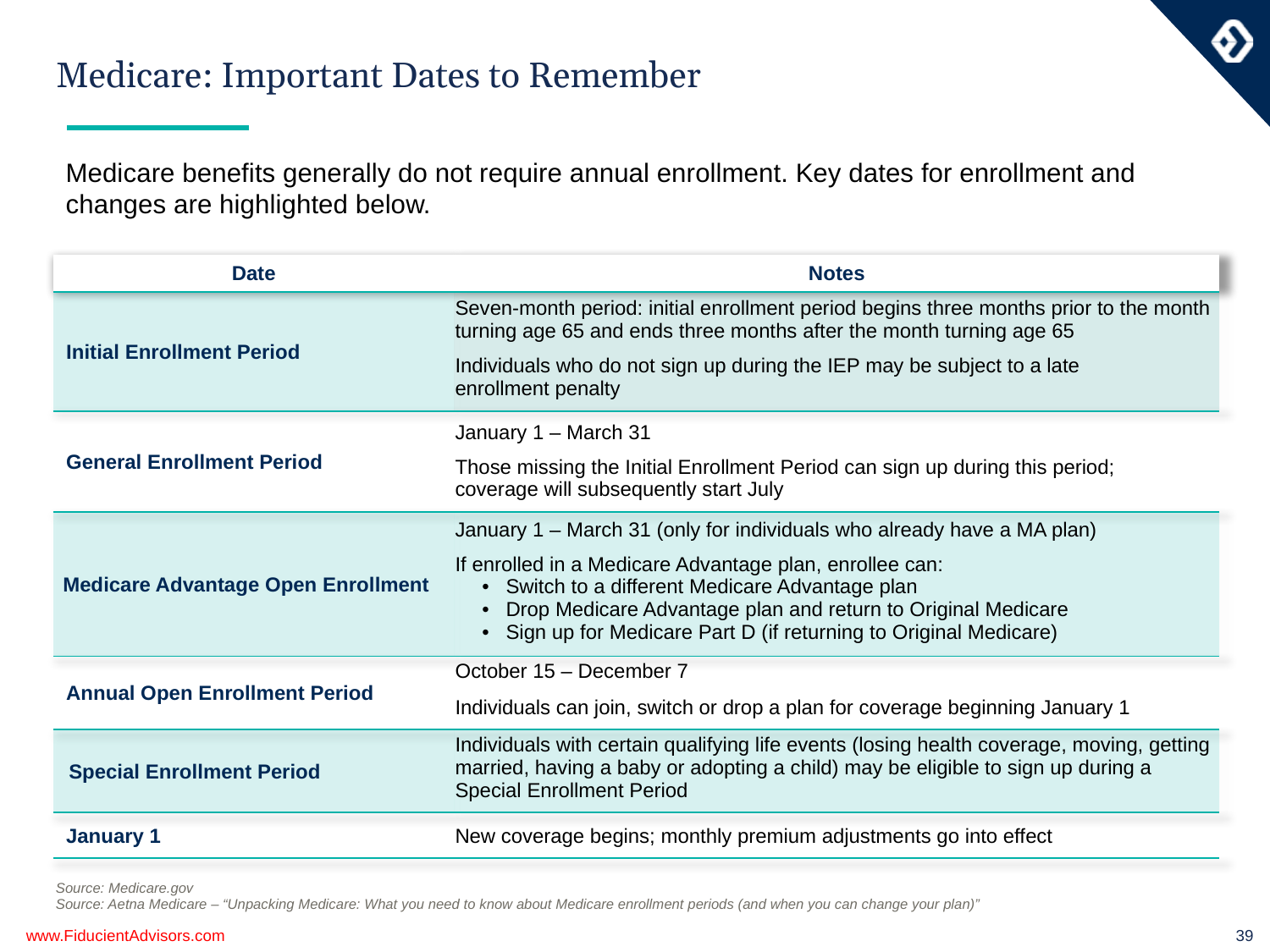

# Medicare: Important Dates to Remember
Medicare benefits generally do not require annual enrollment. Key dates for enrollment and changes are highlighted below.
| Date | Notes |
| --- | --- |
| Initial Enrollment Period | Seven-month period: initial enrollment period begins three months prior to the month turning age 65 and ends three months after the month turning age 65 Individuals who do not sign up during the IEP may be subject to a late enrollment penalty |
| General Enrollment Period | January 1 – March 31 Those missing the Initial Enrollment Period can sign up during this period; coverage will subsequently start July |
| Medicare Advantage Open Enrollment | January 1 – March 31 (only for individuals who already have a MA plan) If enrolled in a Medicare Advantage plan, enrollee can: Switch to a different Medicare Advantage plan Drop Medicare Advantage plan and return to Original Medicare Sign up for Medicare Part D (if returning to Original Medicare) |
| Annual Open Enrollment Period | October 15 – December 7 Individuals can join, switch or drop a plan for coverage beginning January 1 |
| Special Enrollment Period | Individuals with certain qualifying life events (losing health coverage, moving, getting married, having a baby or adopting a child) may be eligible to sign up during a Special Enrollment Period |
| January 1 | New coverage begins; monthly premium adjustments go into effect |
75%
-6.25% average per year
Source: Medicare.gov
Source: Aetna Medicare – “Unpacking Medicare: What you need to know about Medicare enrollment periods (and when you can change your plan)”
www.FiducientAdvisors.com
39